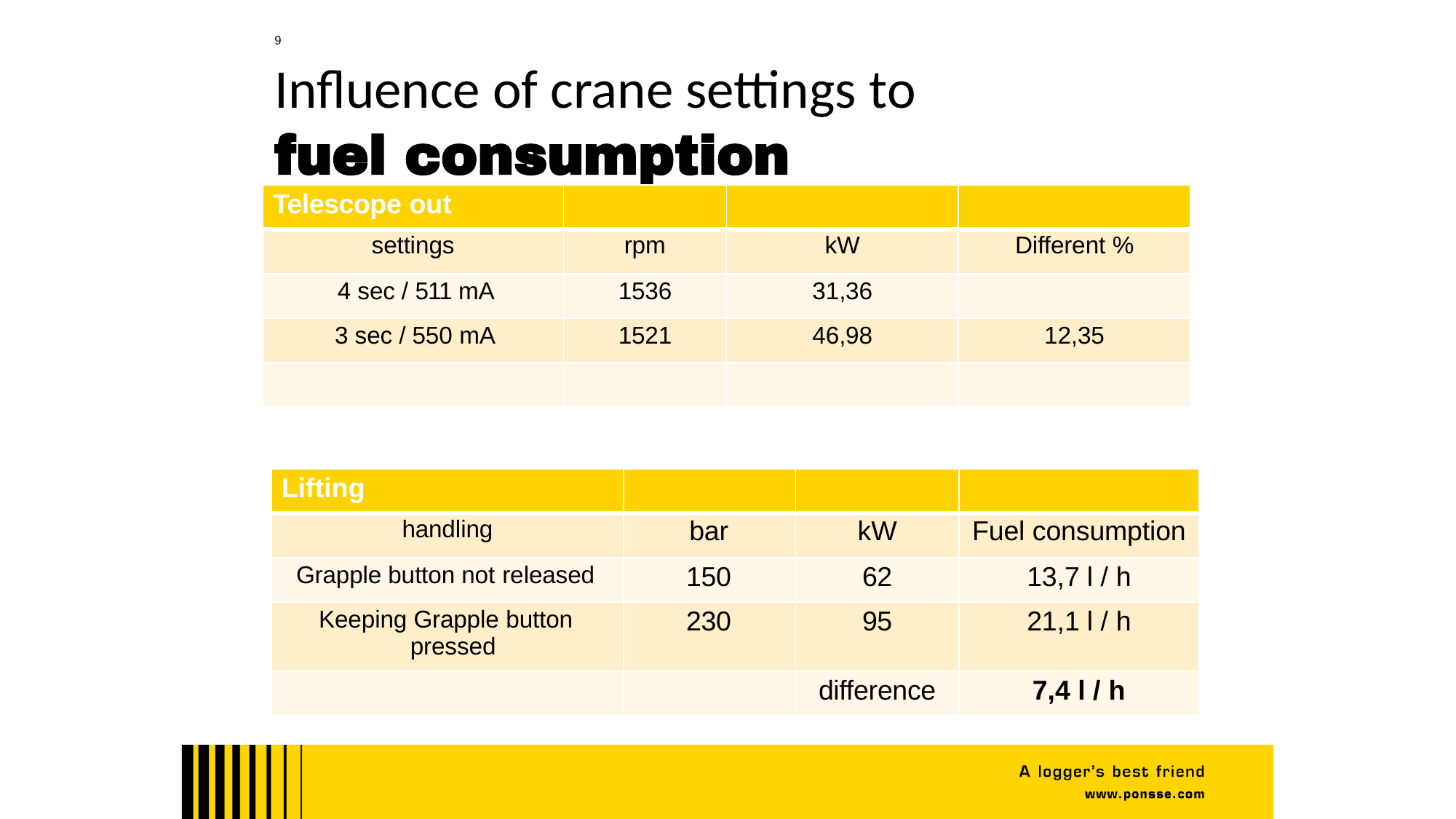

9
# Influence of crane settings to
fuel consumption
| Telescope out |  |  |  |
| --- | --- | --- | --- |
| settings | rpm | kW | Different % |
| 4 sec / 511 mA | 1536 | 31,36 |  |
| 3 sec / 550 mA | 1521 | 46,98 | 12,35 |
|  |  |  |  |
| Lifting |  |  |  |
| --- | --- | --- | --- |
| handling | bar | kW | Fuel consumption |
| Grapple button not released | 150 | 62 | 13,7 l / h |
| Keeping Grapple button pressed | 230 | 95 | 21,1 l / h |
|  |  | difference | 7,4 l / h |